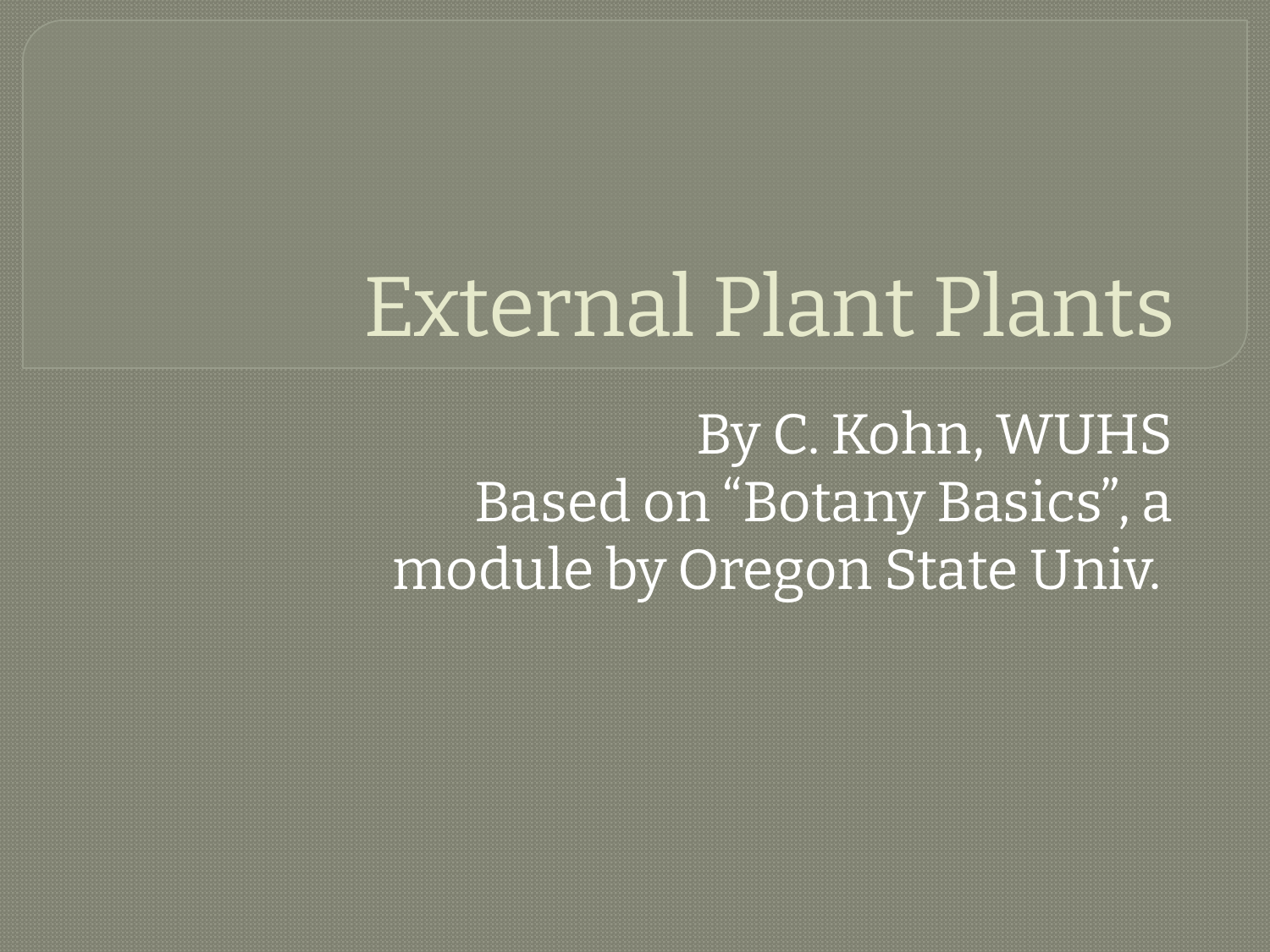

# External Plant Plants
By C. Kohn, WUHS
Based on “Botany Basics”, a module by Oregon State Univ.